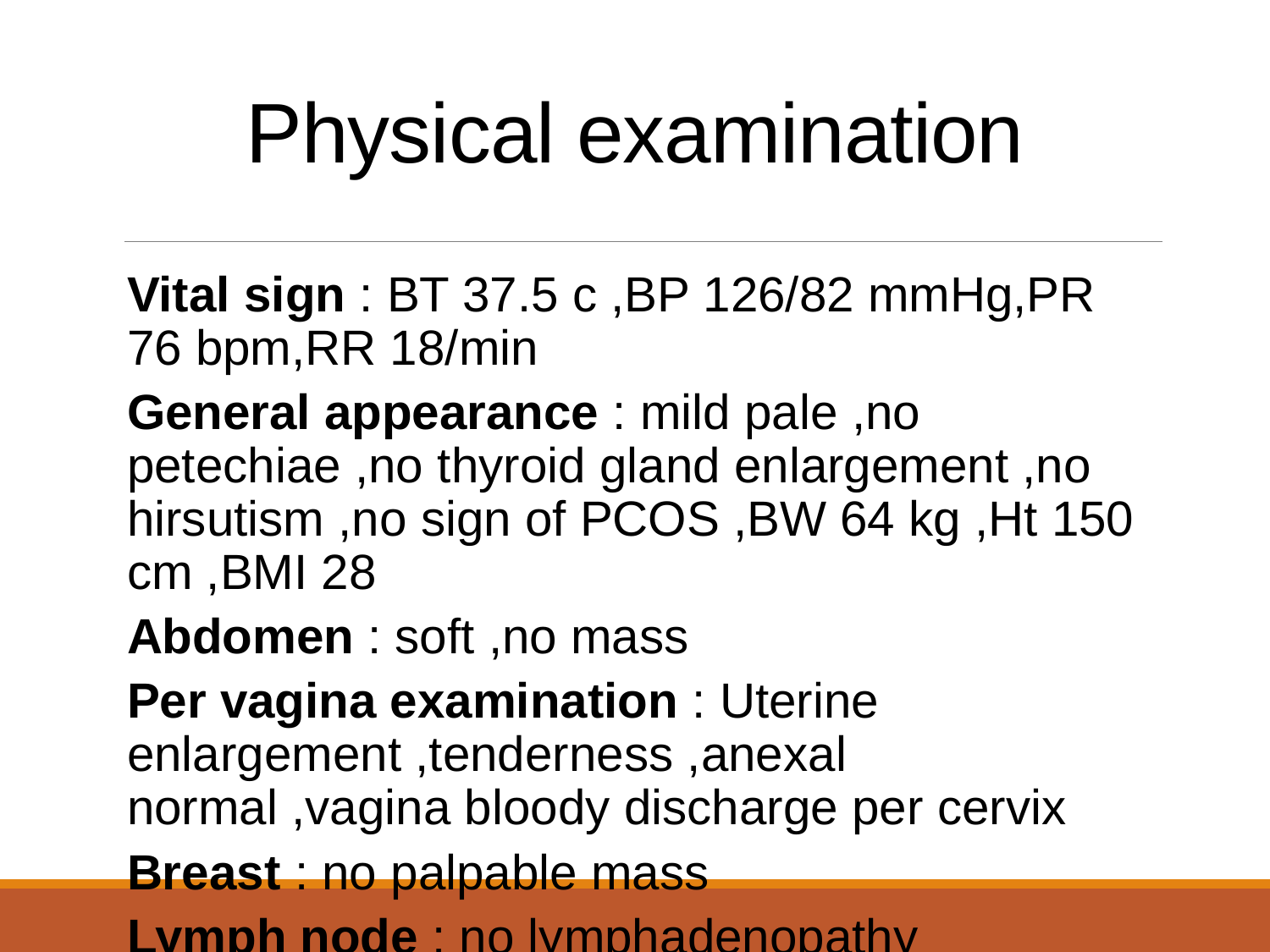

# Physical examination
Vital sign : BT 37.5 c ,BP 126/82 mmHg,PR 76 bpm,RR 18/min
General appearance : mild pale ,no petechiae ,no thyroid gland enlargement ,no hirsutism ,no sign of PCOS ,BW 64 kg ,Ht 150 cm ,BMI 28
Abdomen : soft ,no mass
Per vagina examination : Uterine enlargement ,tenderness ,anexal normal ,vagina bloody discharge per cervix
Breast : no palpable mass
Lymph node : no lymphadenopathy